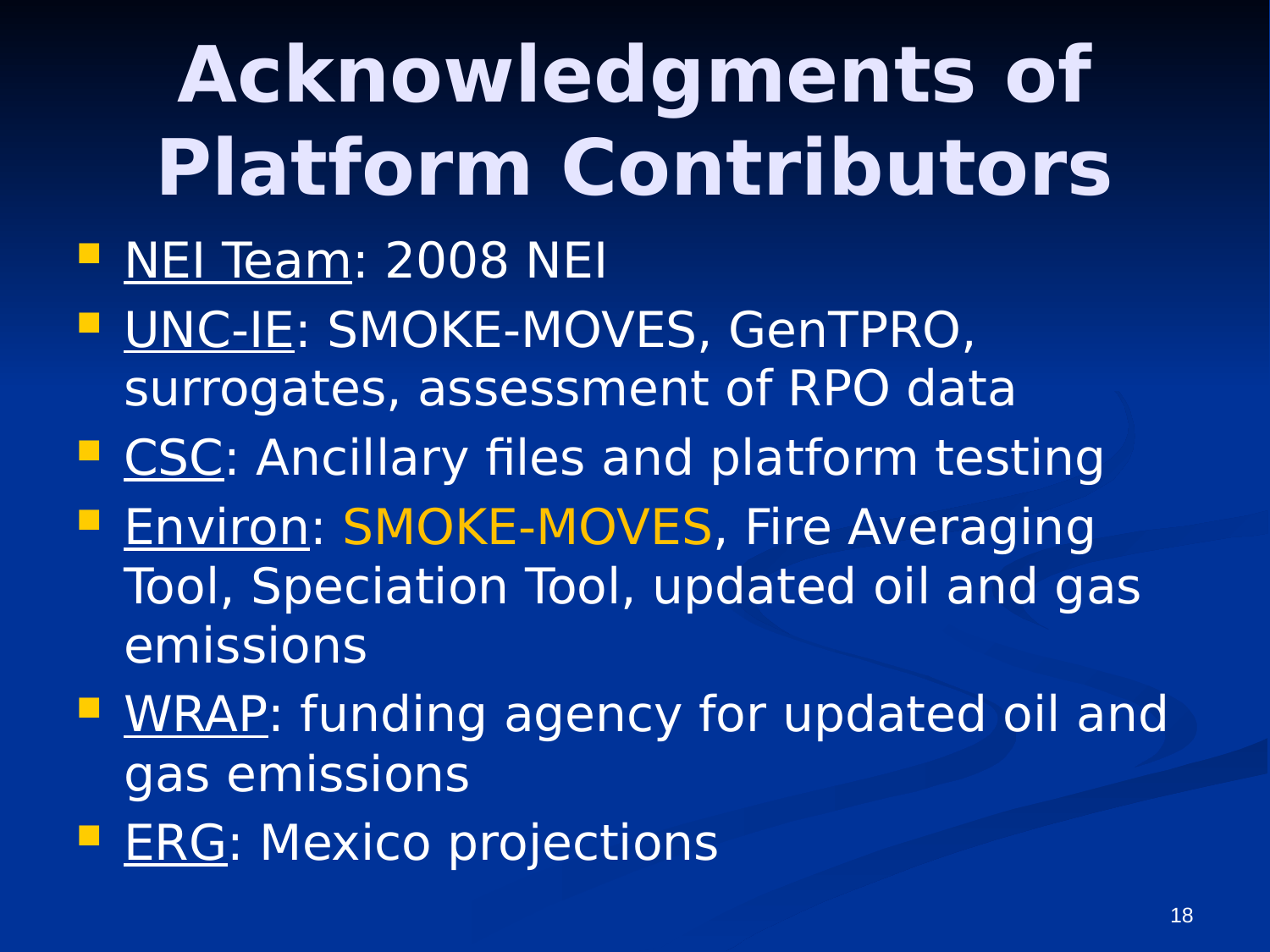

# Acknowledgments of Platform Contributors
NEI Team: 2008 NEI
UNC-IE: SMOKE-MOVES, GenTPRO, surrogates, assessment of RPO data
CSC: Ancillary files and platform testing
Environ: SMOKE-MOVES, Fire Averaging Tool, Speciation Tool, updated oil and gas emissions
WRAP: funding agency for updated oil and gas emissions
ERG: Mexico projections
18